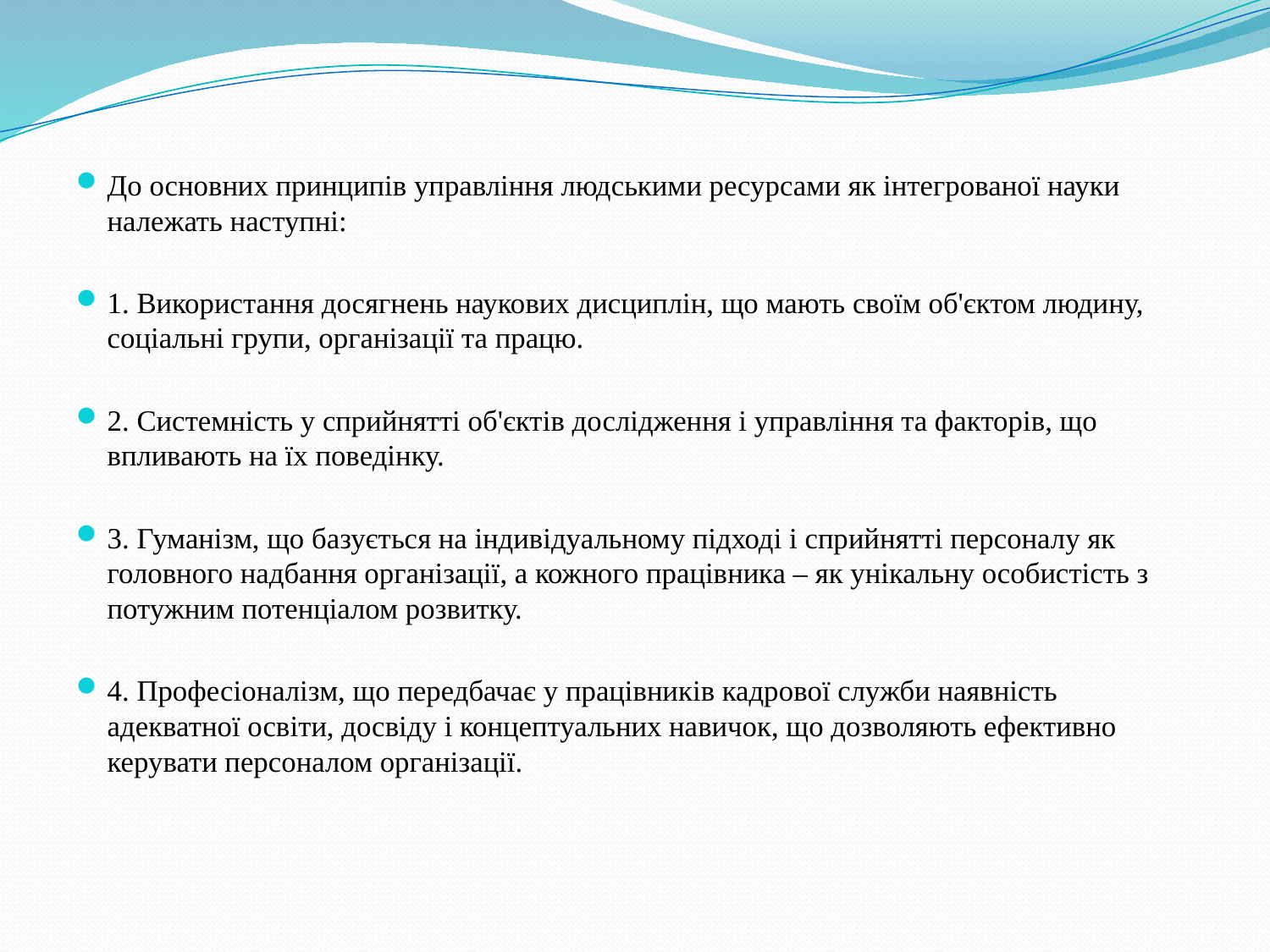

До основних принципів управління людськими ресурсами як інтегрованої науки належать наступні:

1. Використання досягнень наукових дисциплін, що мають своїм об'єктом людину, соціальні групи, організації та працю.

2. Системність у сприйнятті об'єктів дослідження і управління та факторів, що впливають на їх поведінку.

3. Гуманізм, що базується на індивідуальному підході і сприйнятті персоналу як головного надбання організації, а кожного працівника – як унікальну особистість з потужним потенціалом розвитку.

4. Професіоналізм, що передбачає у працівників кадрової служби наявність адекватної освіти, досвіду і концептуальних навичок, що дозволяють ефективно керувати персоналом організації.